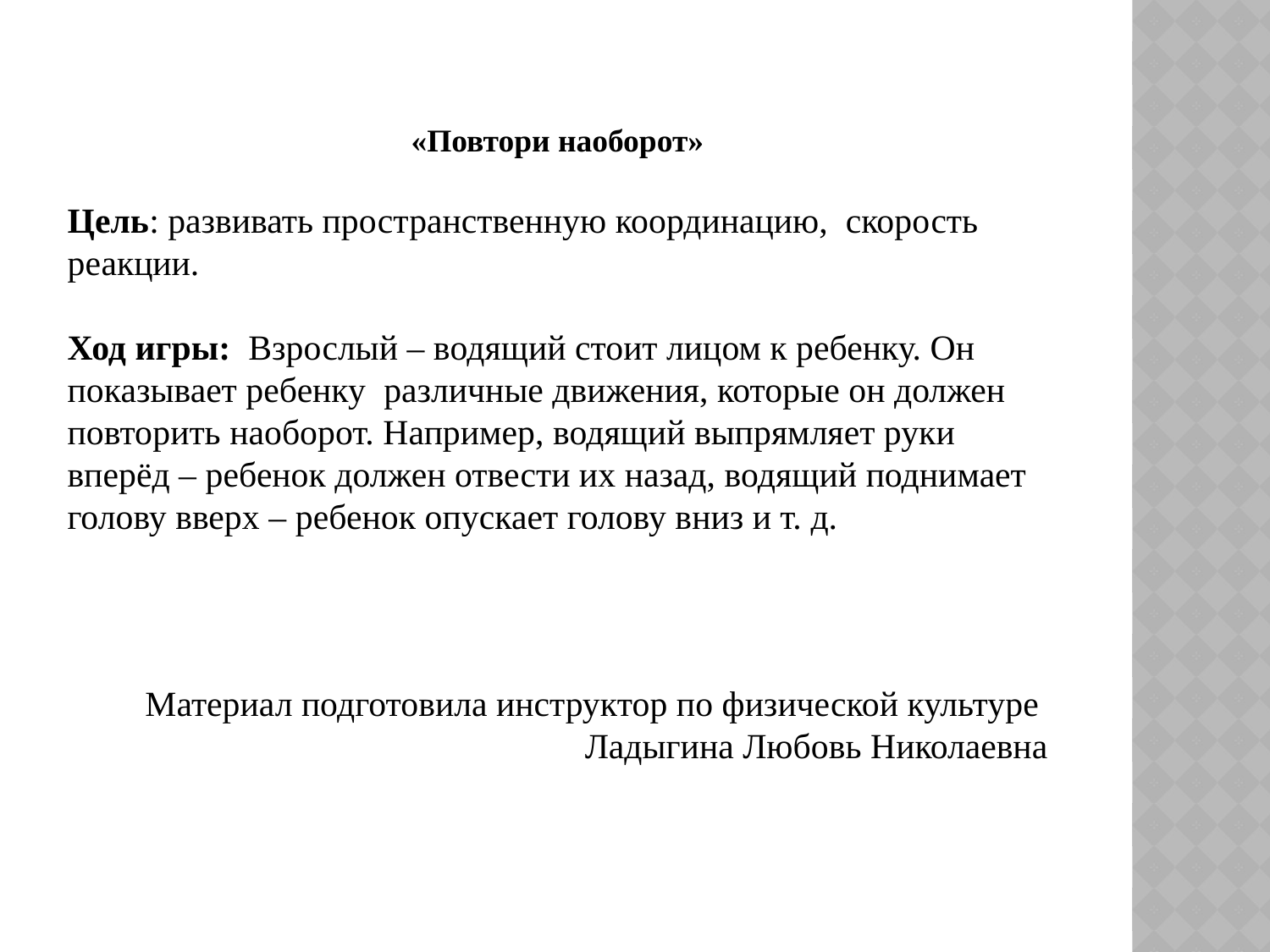

«Повтори наоборот»

Цель: развивать пространственную координацию,  скорость реакции.

Ход игры:  Взрослый – водящий стоит лицом к ребенку. Он показывает ребенку  различные движения, которые он должен повторить наоборот. Например, водящий выпрямляет руки вперёд – ребенок должен отвести их назад, водящий поднимает голову вверх – ребенок опускает голову вниз и т. д.

Материал подготовила инструктор по физической культуре
Ладыгина Любовь Николаевна